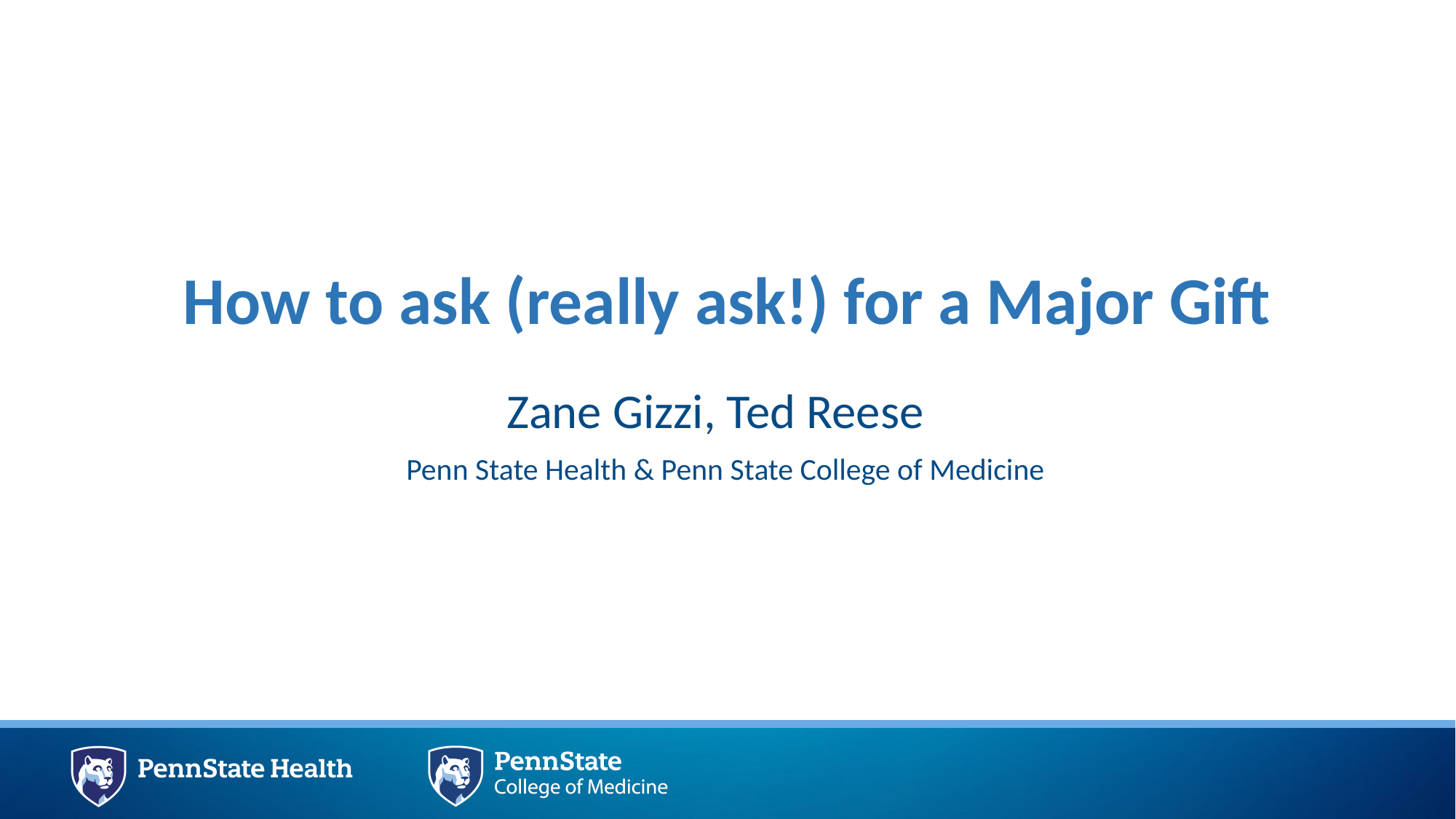

How to ask (really ask!) for a Major Gift

Zane Gizzi, Ted Reese
Penn State Health & Penn State College of Medicine